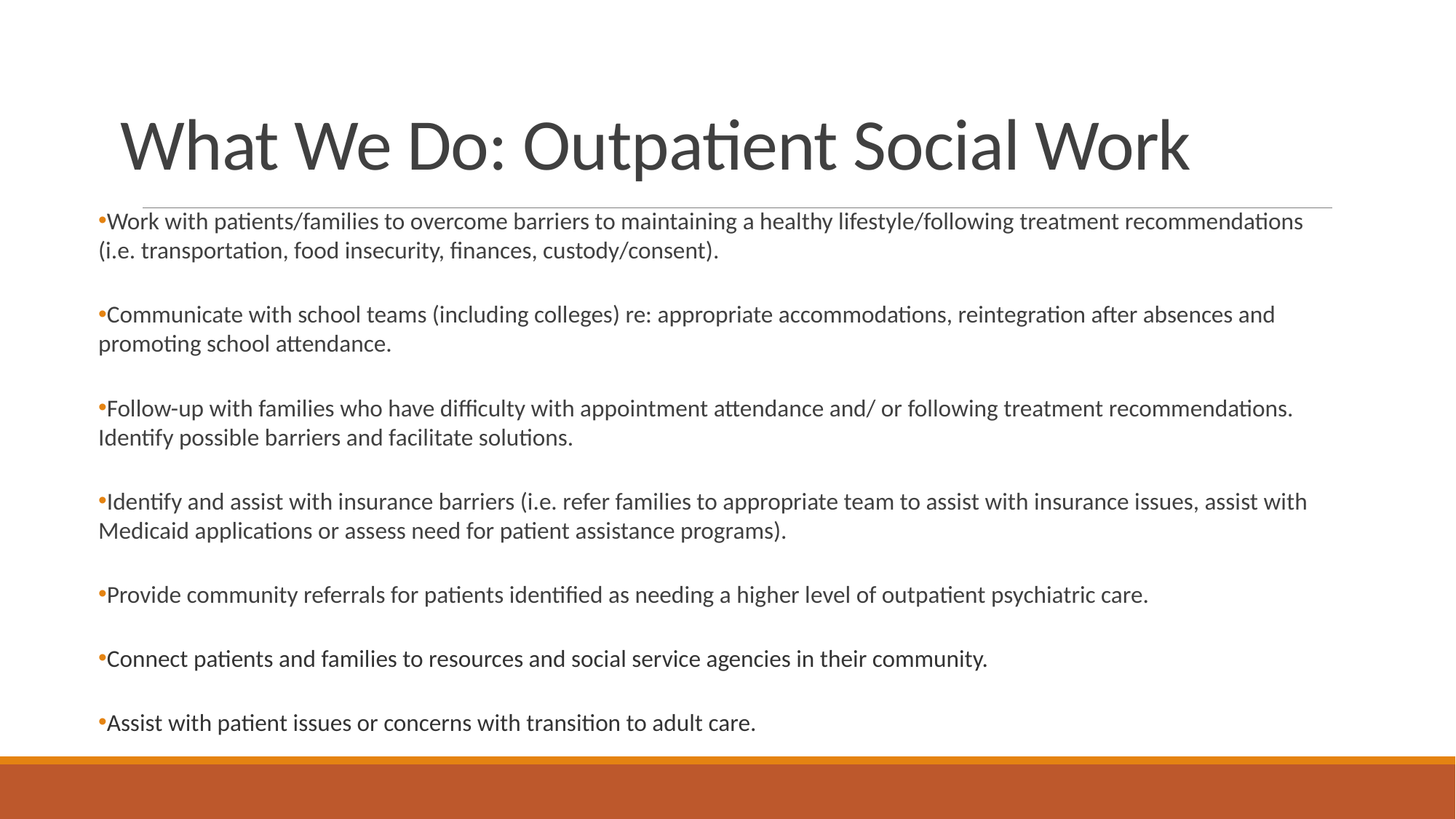

# What We Do: Outpatient Social Work
Work with patients/families to overcome barriers to maintaining a healthy lifestyle/following treatment recommendations (i.e. transportation, food insecurity, finances, custody/consent).

Communicate with school teams (including colleges) re: appropriate accommodations, reintegration after absences and promoting school attendance.

Follow-up with families who have difficulty with appointment attendance and/ or following treatment recommendations. Identify possible barriers and facilitate solutions.

Identify and assist with insurance barriers (i.e. refer families to appropriate team to assist with insurance issues, assist with Medicaid applications or assess need for patient assistance programs).

Provide community referrals for patients identified as needing a higher level of outpatient psychiatric care.

Connect patients and families to resources and social service agencies in their community.

Assist with patient issues or concerns with transition to adult care.